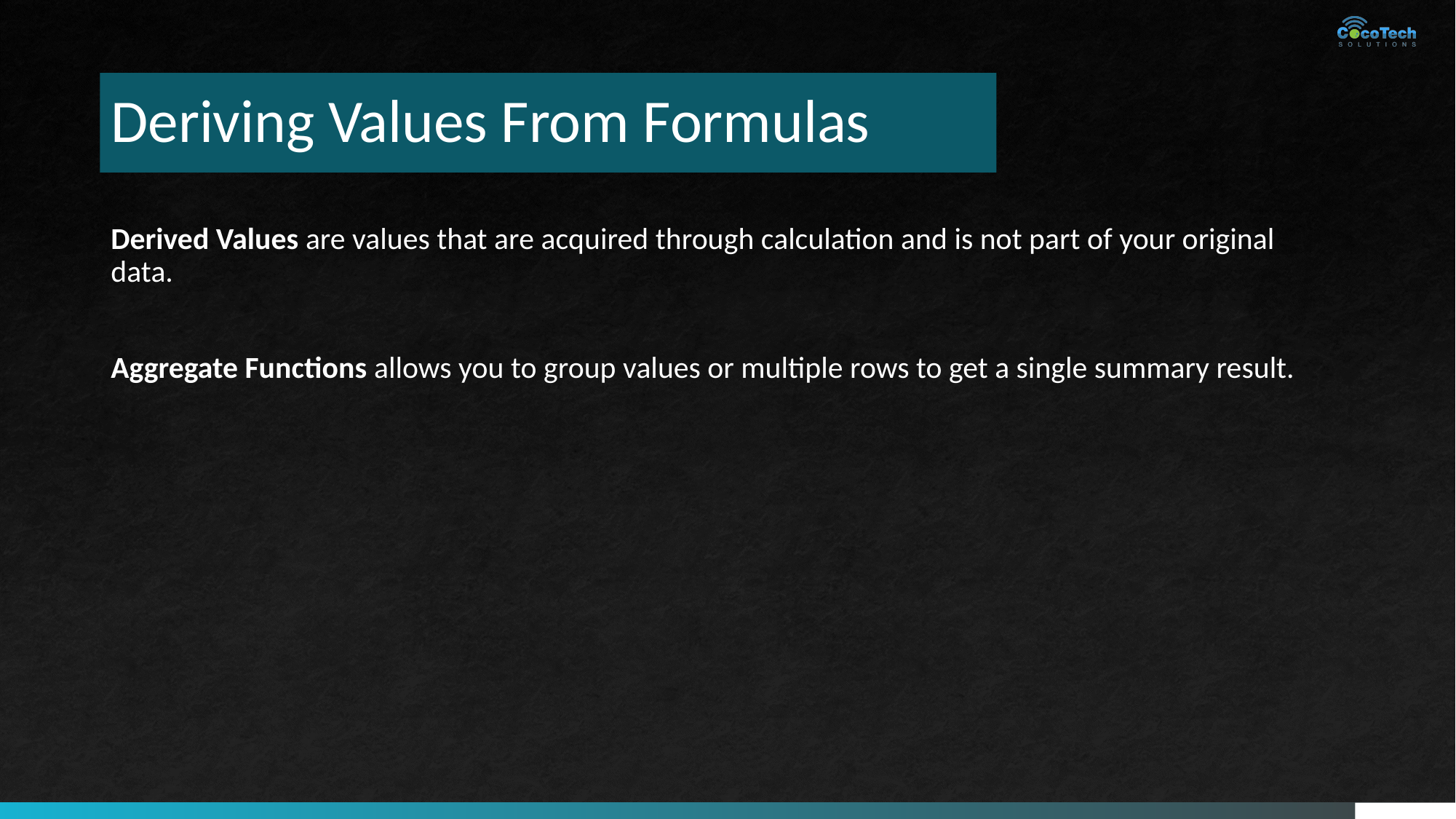

# Deriving Values From Formulas
Derived Values are values that are acquired through calculation and is not part of your original data.

Aggregate Functions allows you to group values or multiple rows to get a single summary result.